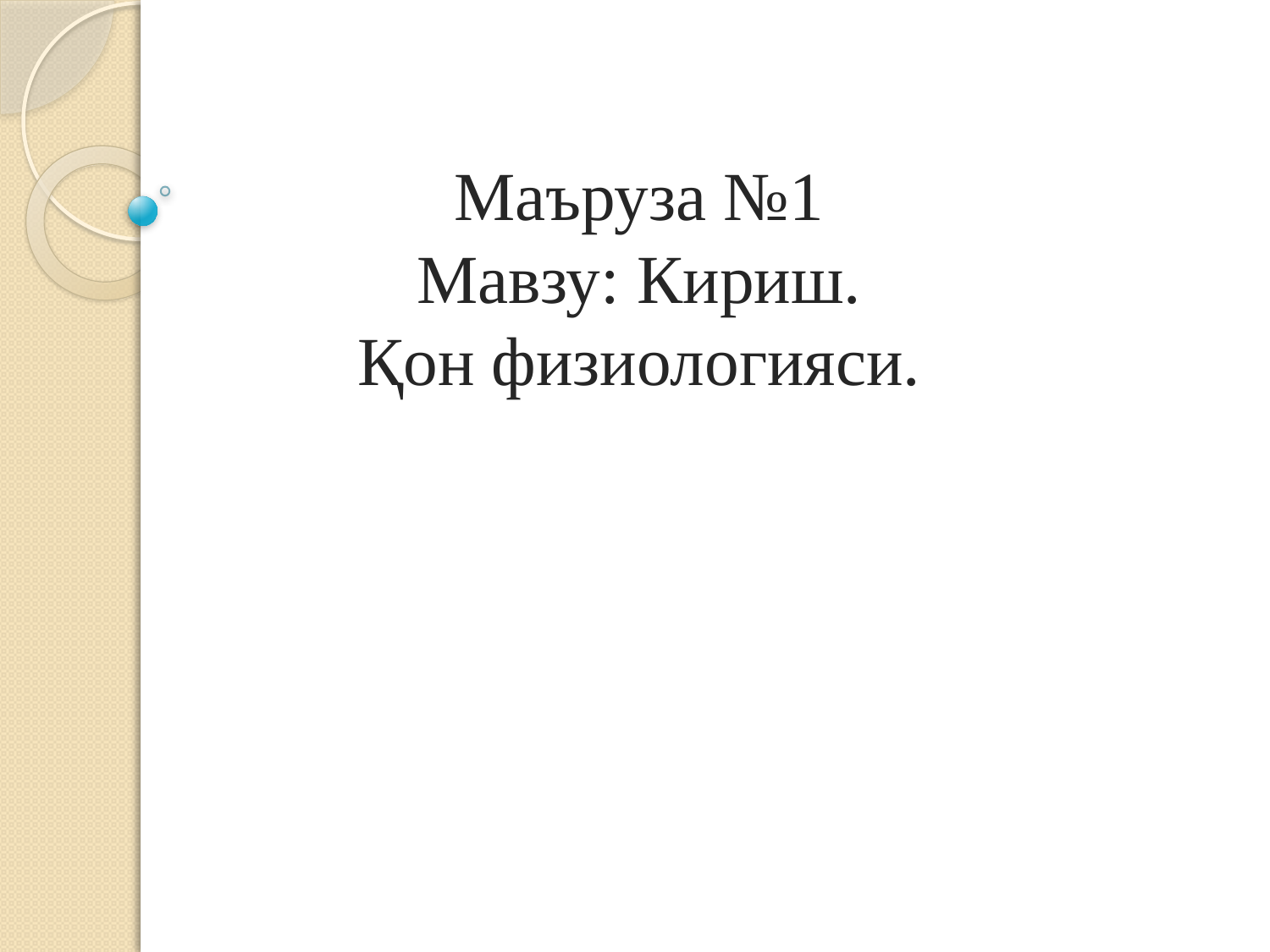

# Маъруза №1 Мавзу: Кириш. Қон физиологияси.